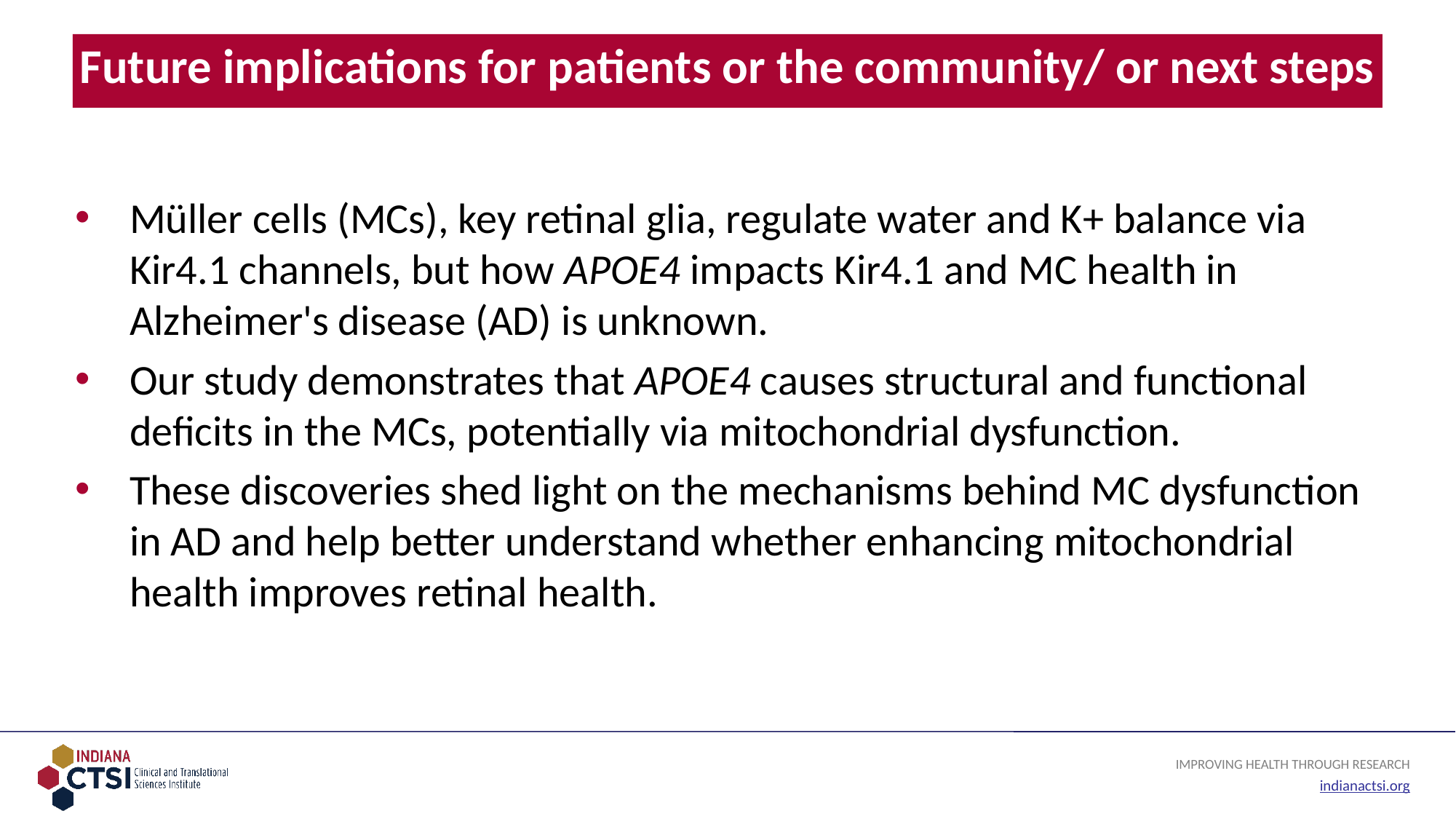

# Future implications for patients or the community/ or next steps
Müller cells (MCs), key retinal glia, regulate water and K+ balance via Kir4.1 channels, but how APOE4 impacts Kir4.1 and MC health in Alzheimer's disease (AD) is unknown.
Our study demonstrates that APOE4 causes structural and functional deficits in the MCs, potentially via mitochondrial dysfunction.
These discoveries shed light on the mechanisms behind MC dysfunction in AD and help better understand whether enhancing mitochondrial health improves retinal health.